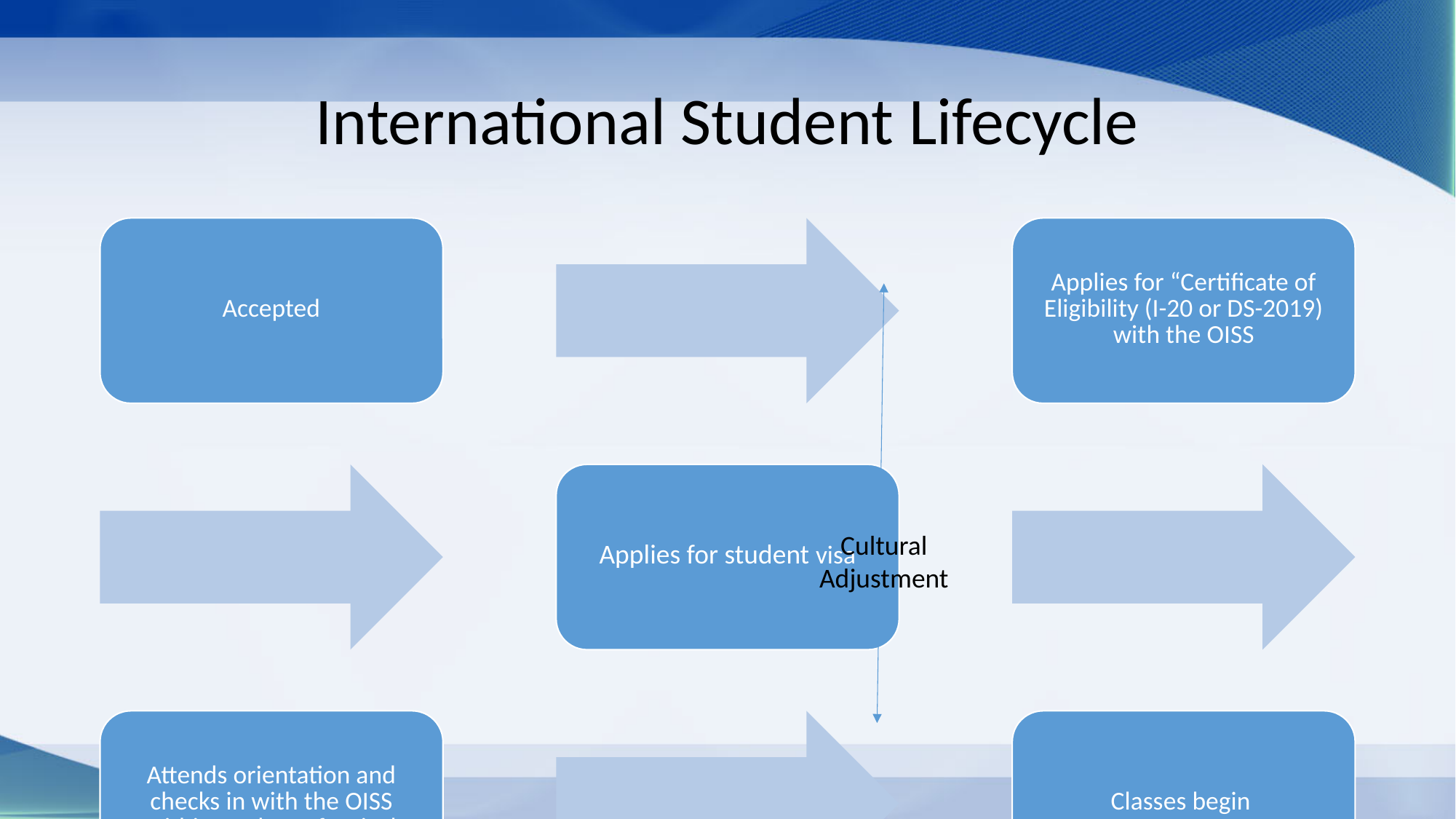

# International Student Lifecycle
Accepted
Applies for “Certificate of Eligibility (I-20 or DS-2019) with the OISS
Applies for student visa
Classes begin
Cultural Adjustment